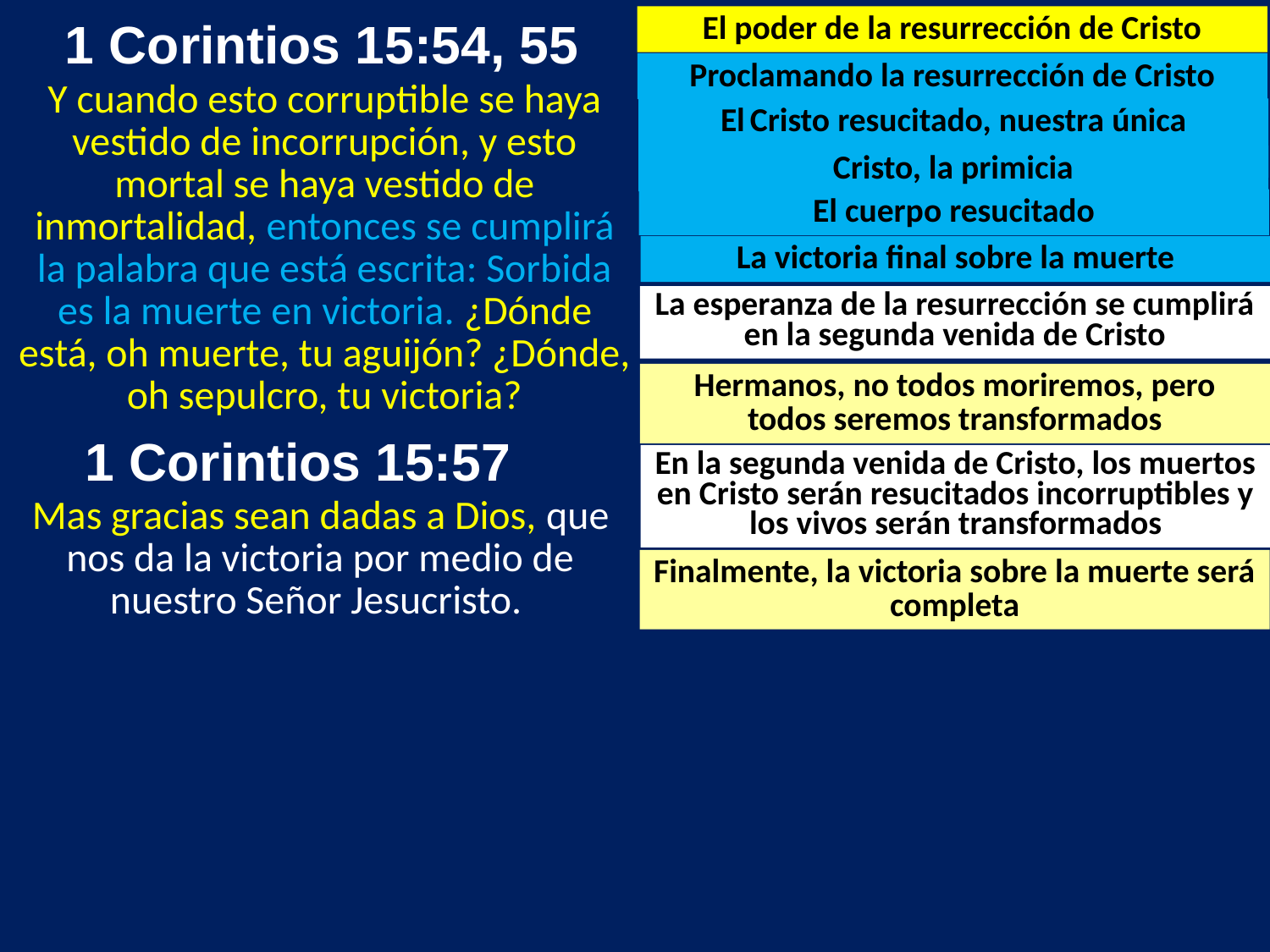

1 Corintios 15:54, 55
El poder de la resurrección de Cristo
Proclamando la resurrección de Cristo
Y cuando esto corruptible se haya vestido de incorrupción, y esto mortal se haya vestido de inmortalidad, entonces se cumplirá la palabra que está escrita: Sorbida es la muerte en victoria. ¿Dónde está, oh muerte, tu aguijón? ¿Dónde, oh sepulcro, tu victoria?
El Cristo resucitado, nuestra única esperanza
Cristo, la primicia
El cuerpo resucitado
La victoria final sobre la muerte
La esperanza de la resurrección se cumplirá en la segunda venida de Cristo
Hermanos, no todos moriremos, pero todos seremos transformados
 1 Corintios 15:57
En la segunda venida de Cristo, los muertos en Cristo serán resucitados incorruptibles y los vivos serán transformados
Mas gracias sean dadas a Dios, que nos da la victoria por medio de nuestro Señor Jesucristo.
Finalmente, la victoria sobre la muerte será completa